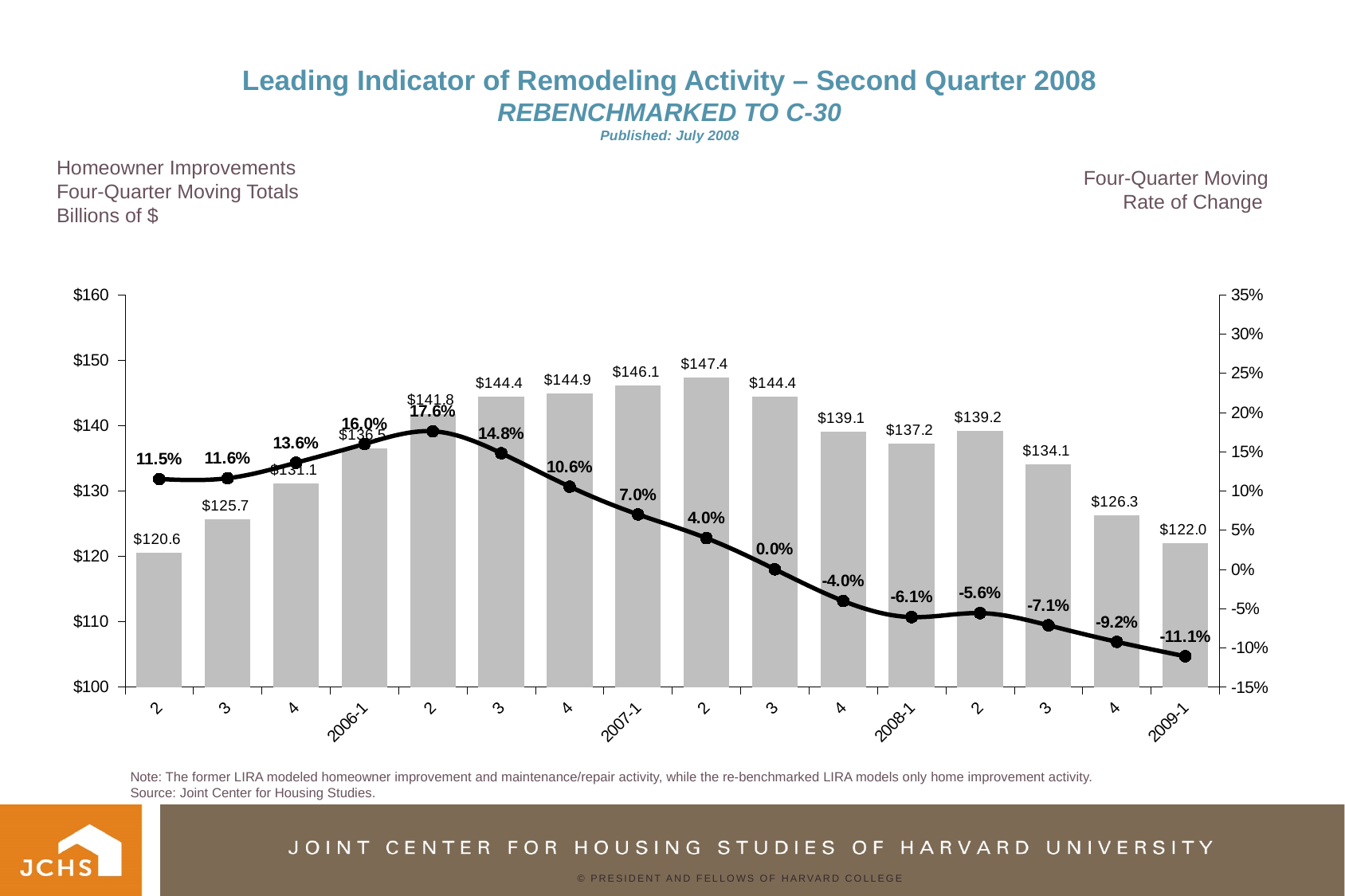

# Leading Indicator of Remodeling Activity – Second Quarter 2008 REBENCHMARKED TO C-30 Published: July 2008
Homeowner Improvements
Four-Quarter Moving Totals
Billions of $
Four-Quarter Moving
Rate of Change

### Chart

| Category | C-30 4QTotal | C-30 Growth Rate/LIRA |
|---|---|---|
| 2 | 120.6 | 0.115197484 |
| 3 | 125.7 | 0.11625223 |
| 4 | 131.1 | 0.135989047 |
| 2006-1 | 136.5 | 0.159915364 |
| 2 | 141.8 | 0.176072459 |
| 3 | 144.4 | 0.148181139 |
| 4 | 144.9 | 0.105567083 |
| 2007-1 | 146.1 | 0.070124542 |
| 2 | 147.4 | 0.039840047 |
| 3 | 144.4 | 0.000221653 |
| 4 | 139.1 | -0.040205339 |
| 2008-1 | 137.2 | -0.060741247 |
| 2 | 139.2 | -0.055661617 |
| 3 | 134.1 | -0.071232182 |
| 4 | 126.3 | -0.092280911 |
| 2009-1 | 122.0 | -0.110694762 |

### Chart

| Category |
|---|
Note: The former LIRA modeled homeowner improvement and maintenance/repair activity, while the re-benchmarked LIRA models only home improvement activity.
Source: Joint Center for Housing Studies.